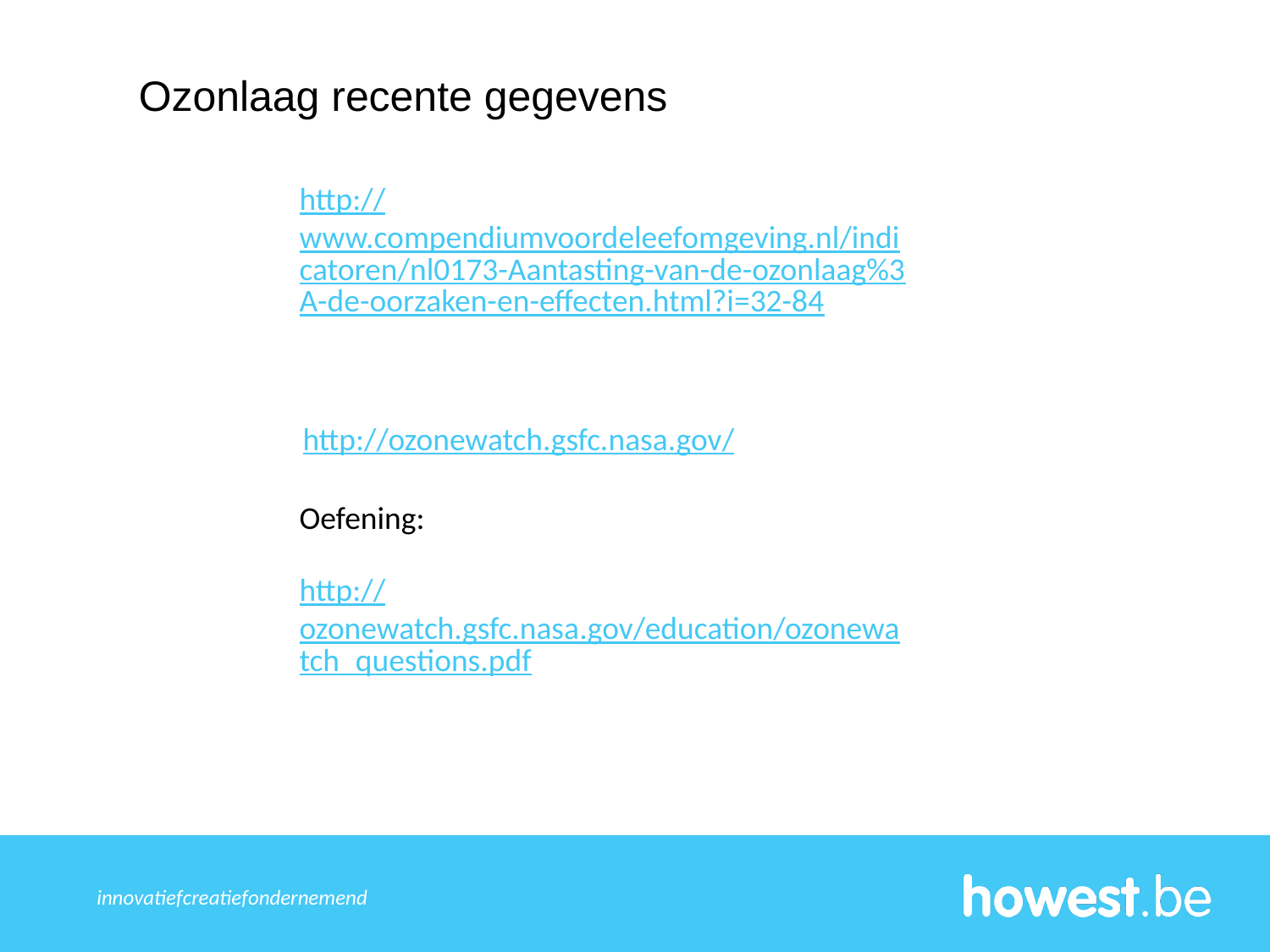

Ozonlaag recente gegevens
http://www.compendiumvoordeleefomgeving.nl/indicatoren/nl0173-Aantasting-van-de-ozonlaag%3A-de-oorzaken-en-effecten.html?i=32-84

http://ozonewatch.gsfc.nasa.gov/

Oefening:
http://ozonewatch.gsfc.nasa.gov/education/ozonewatch_questions.pdf

innovatief	creatief	ondernemend